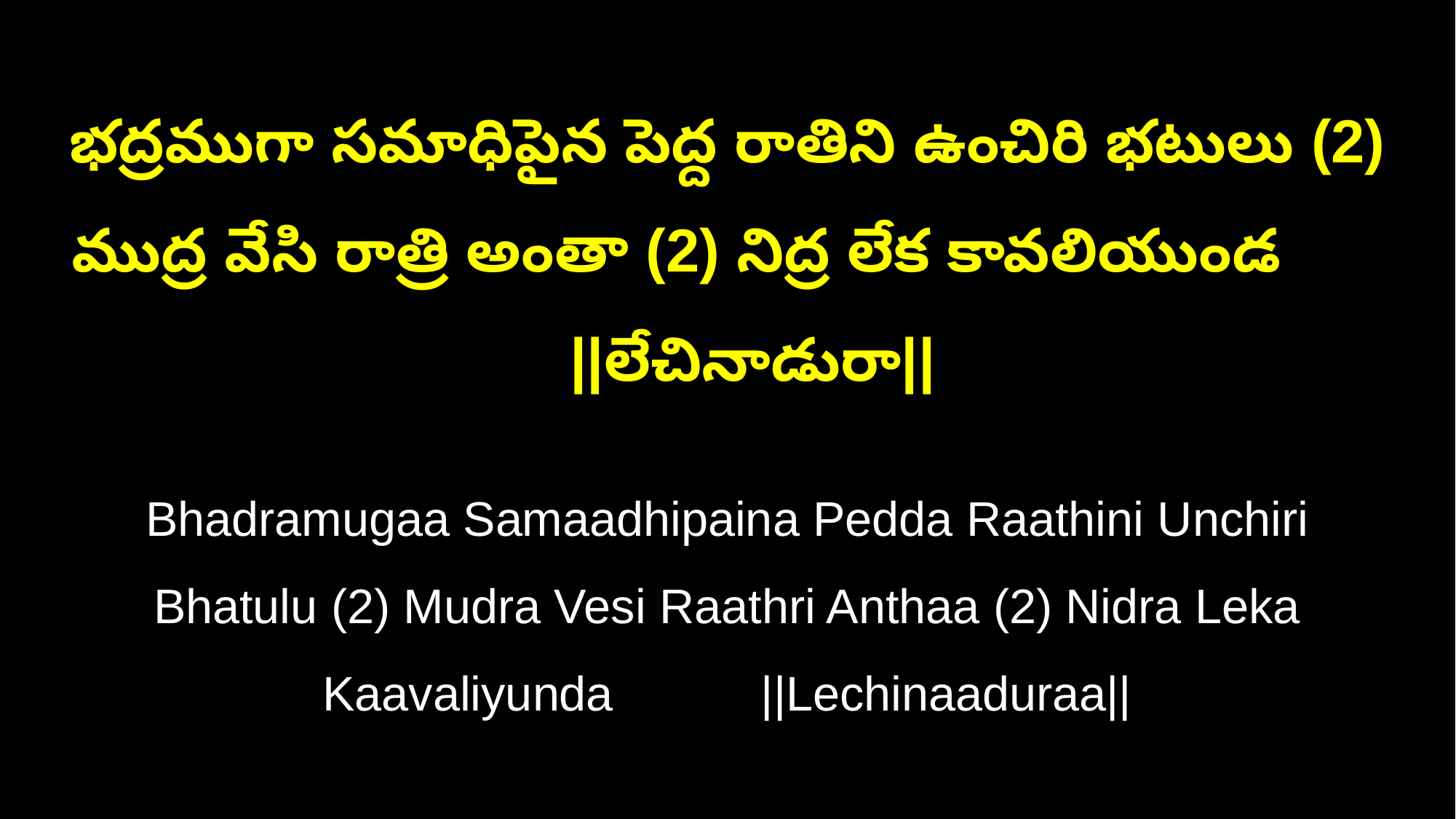

భద్రముగా సమాధిపైన పెద్ద రాతిని ఉంచిరి భటులు (2) ముద్ర వేసి రాత్రి అంతా (2) నిద్ర లేక కావలియుండ          ||లేచినాడురా||
Bhadramugaa Samaadhipaina Pedda Raathini Unchiri Bhatulu (2) Mudra Vesi Raathri Anthaa (2) Nidra Leka Kaavaliyunda           ||Lechinaaduraa||